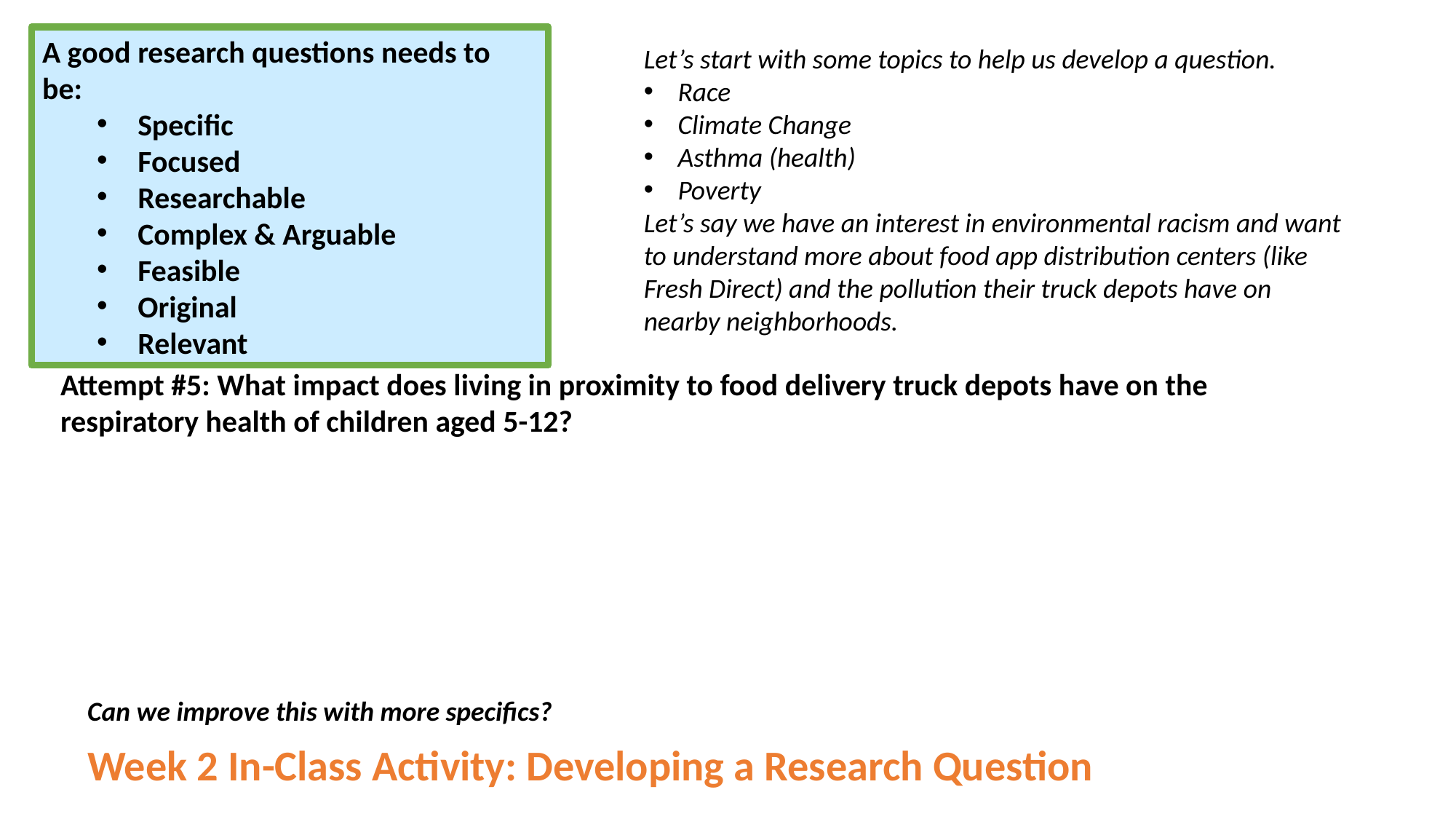

A good research questions needs to be:
Specific
Focused
Researchable
Complex & Arguable
Feasible
Original
Relevant
Let’s start with some topics to help us develop a question.
Race
Climate Change
Asthma (health)
Poverty
Let’s say we have an interest in environmental racism and want to understand more about food app distribution centers (like Fresh Direct) and the pollution their truck depots have on nearby neighborhoods.
Attempt #5: What impact does living in proximity to food delivery truck depots have on the respiratory health of children aged 5-12?

Can we improve this with more specifics?
Week 2 In-Class Activity: Developing a Research Question